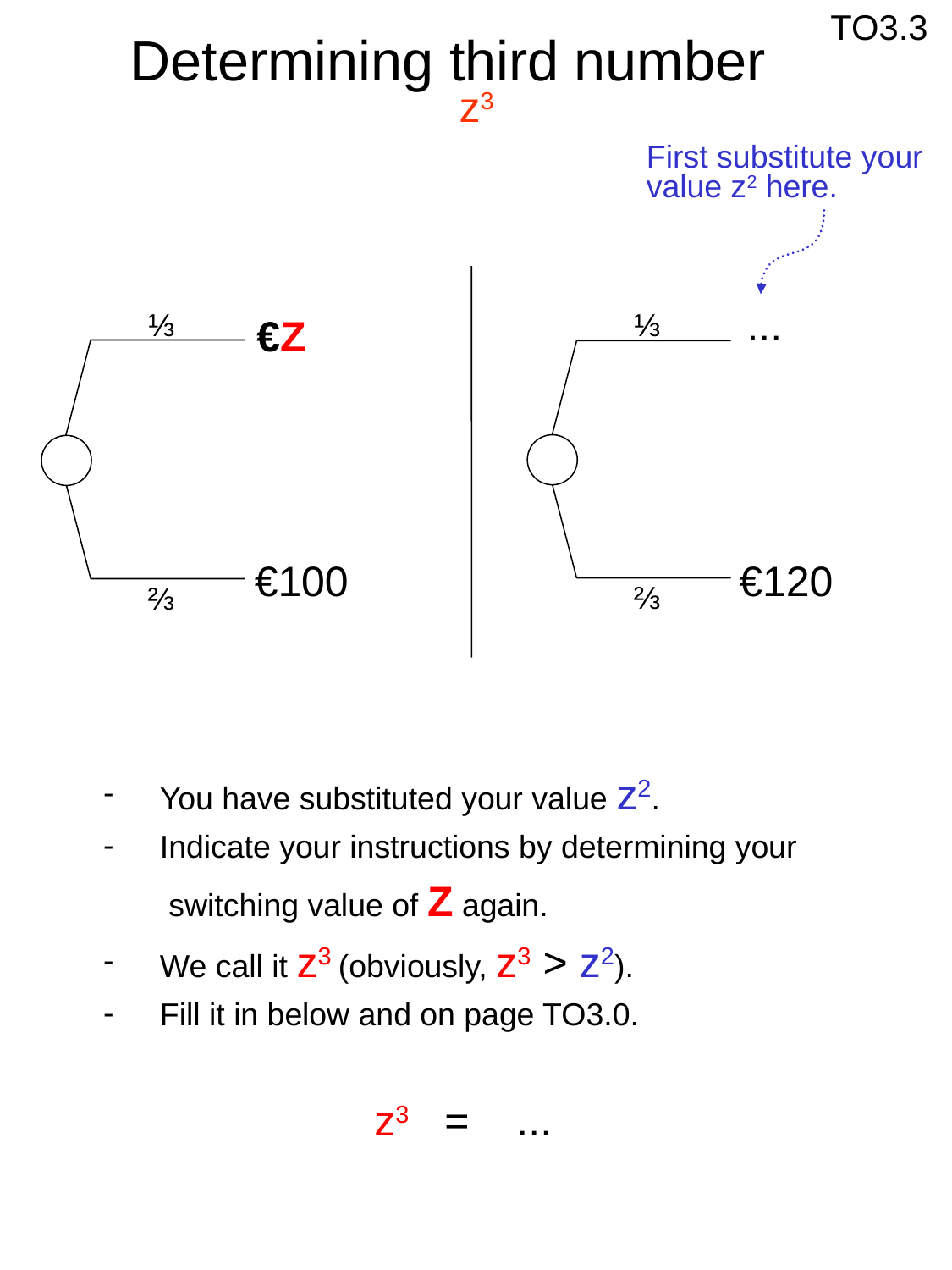

TO3.3
Determining third number
        z3
First substitute your
value z2 here.
...

⅓

⅔
⅓

⅔
€Z
€100
€120
   You have substituted your value z2.
   Indicate your instructions by determining your
    switching value of Z again.
   We call it z3 (obviously, z3 > z2).
   Fill it in below and on page TO3.0.
z3   =    ...